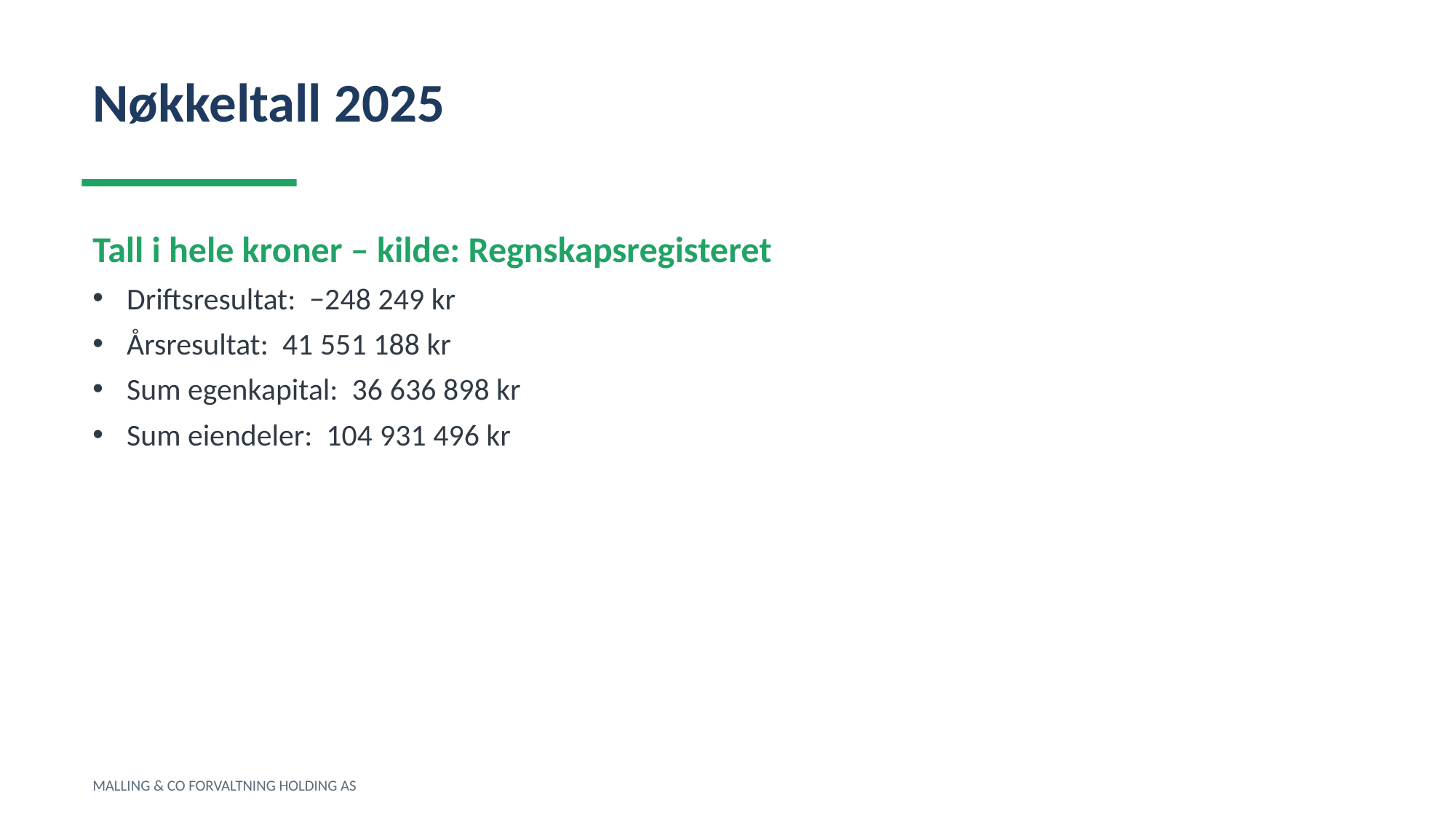

Nøkkeltall 2025

Tall i hele kroner – kilde: Regnskapsregisteret
Driftsresultat:  −248 249 kr
Årsresultat:  41 551 188 kr
Sum egenkapital:  36 636 898 kr
Sum eiendeler:  104 931 496 kr
MALLING & CO FORVALTNING HOLDING AS